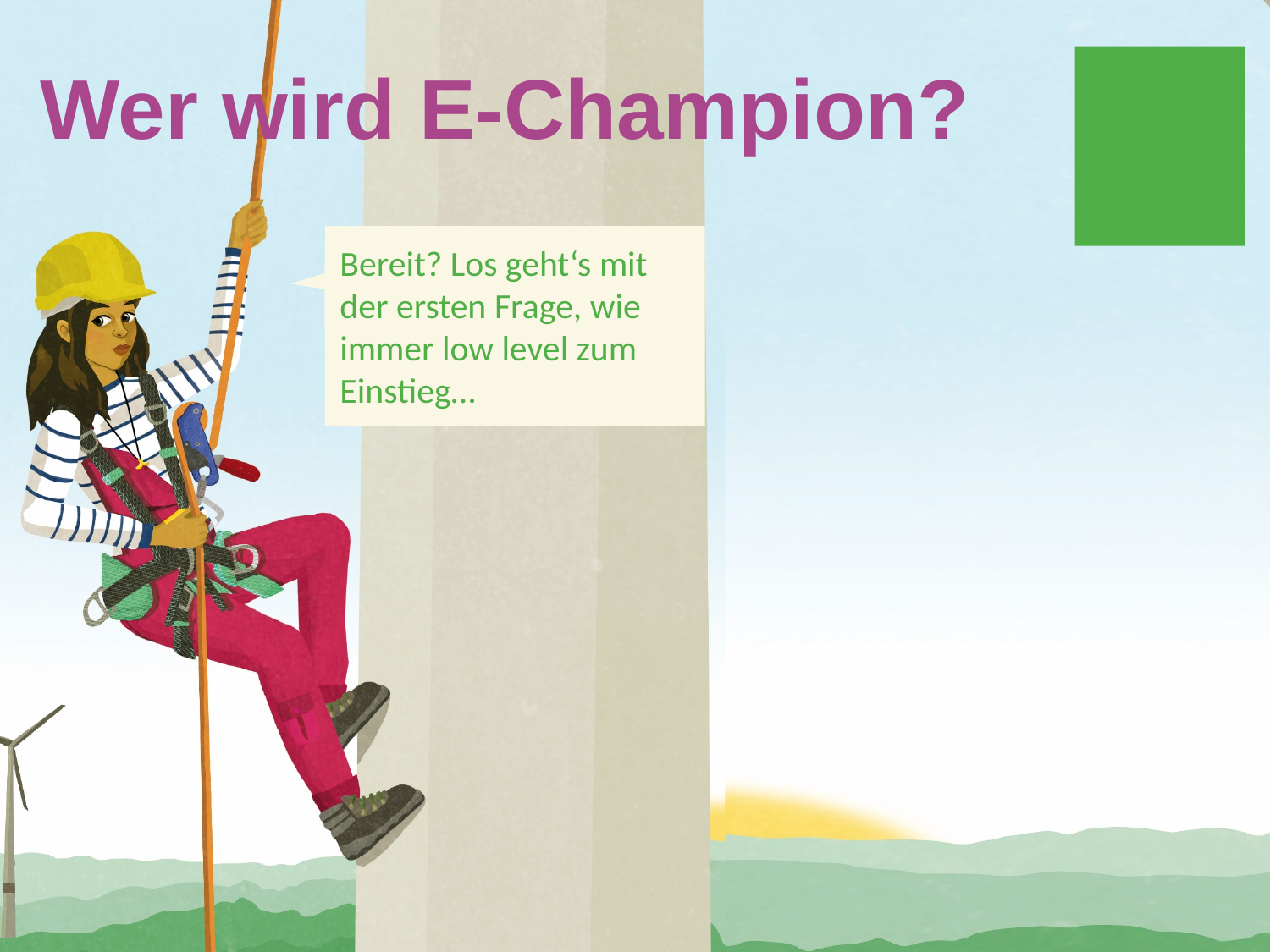

Wer wird E-Champion?
Bereit? Los geht‘s mit der ersten Frage, wie immer low level zum Einstieg…